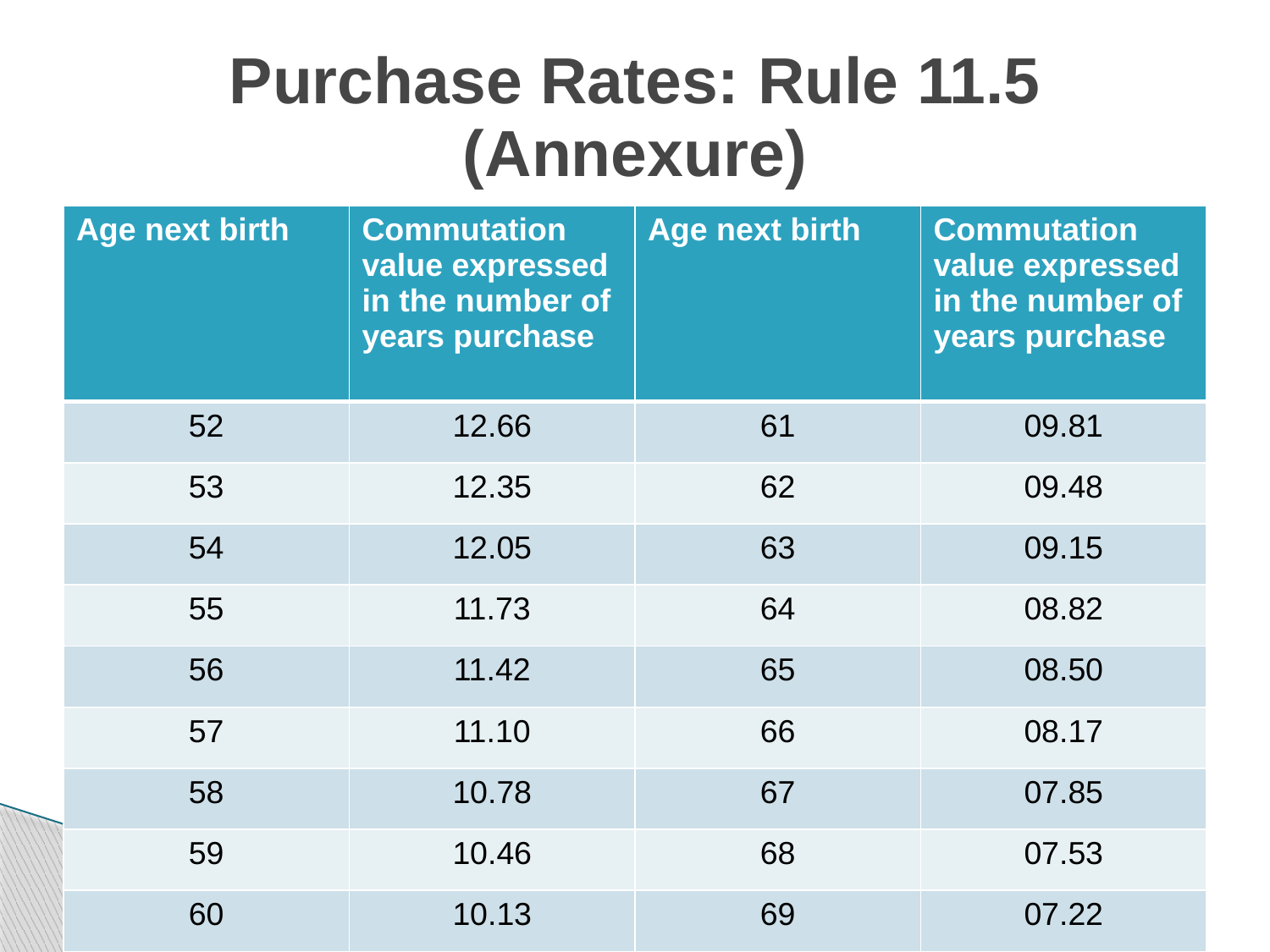

# Purchase Rates: Rule 11.5 (Annexure)
| Age next birth | Commutation value expressed in the number of years purchase | Age next birth | Commutation value expressed in the number of years purchase |
| --- | --- | --- | --- |
| 52 | 12.66 | 61 | 09.81 |
| 53 | 12.35 | 62 | 09.48 |
| 54 | 12.05 | 63 | 09.15 |
| 55 | 11.73 | 64 | 08.82 |
| 56 | 11.42 | 65 | 08.50 |
| 57 | 11.10 | 66 | 08.17 |
| 58 | 10.78 | 67 | 07.85 |
| 59 | 10.46 | 68 | 07.53 |
| 60 | 10.13 | 69 | 07.22 |